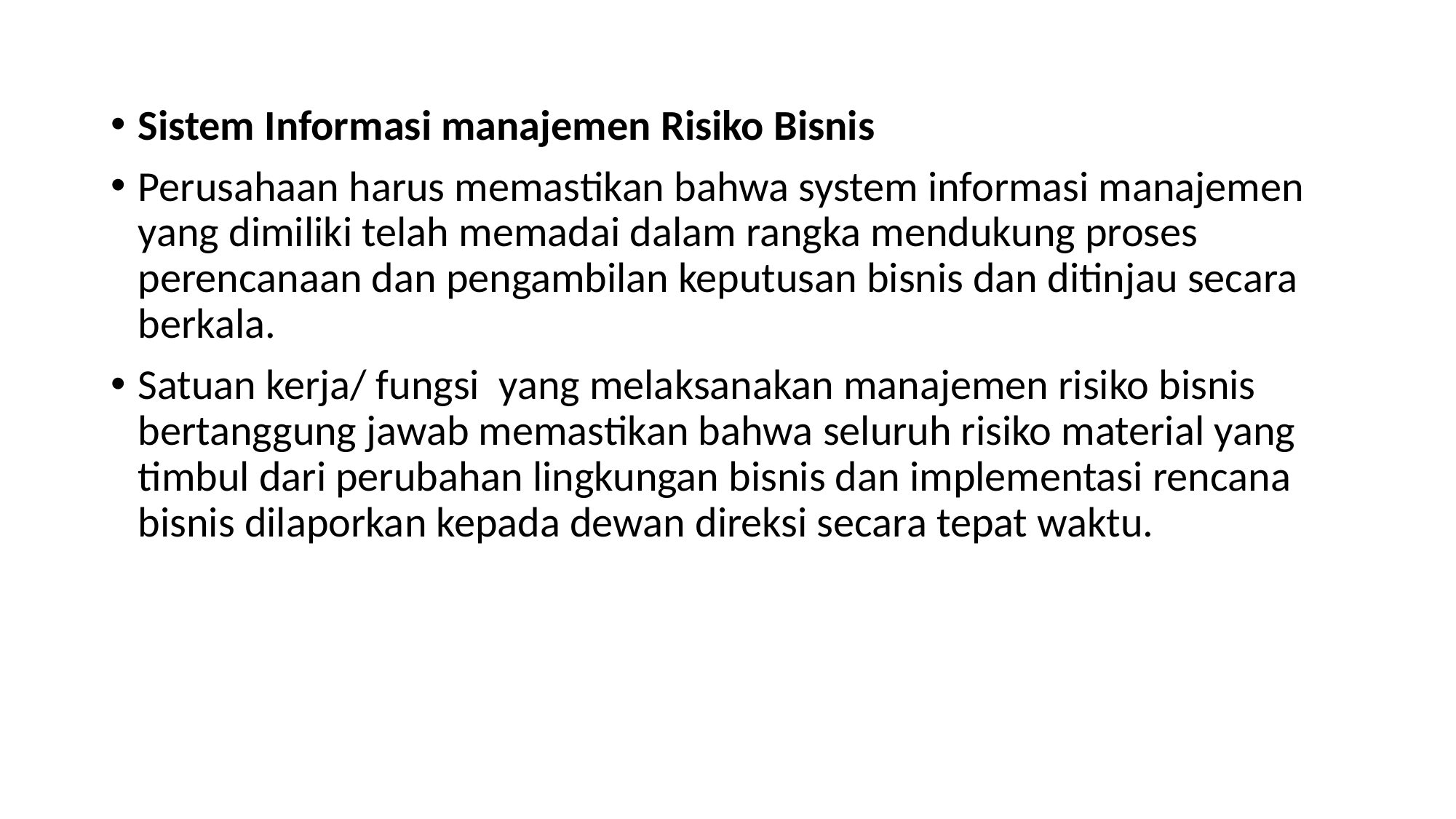

Sistem Informasi manajemen Risiko Bisnis
Perusahaan harus memastikan bahwa system informasi manajemen yang dimiliki telah memadai dalam rangka mendukung proses perencanaan dan pengambilan keputusan bisnis dan ditinjau secara berkala.
Satuan kerja/ fungsi  yang melaksanakan manajemen risiko bisnis bertanggung jawab memastikan bahwa seluruh risiko material yang timbul dari perubahan lingkungan bisnis dan implementasi rencana bisnis dilaporkan kepada dewan direksi secara tepat waktu.